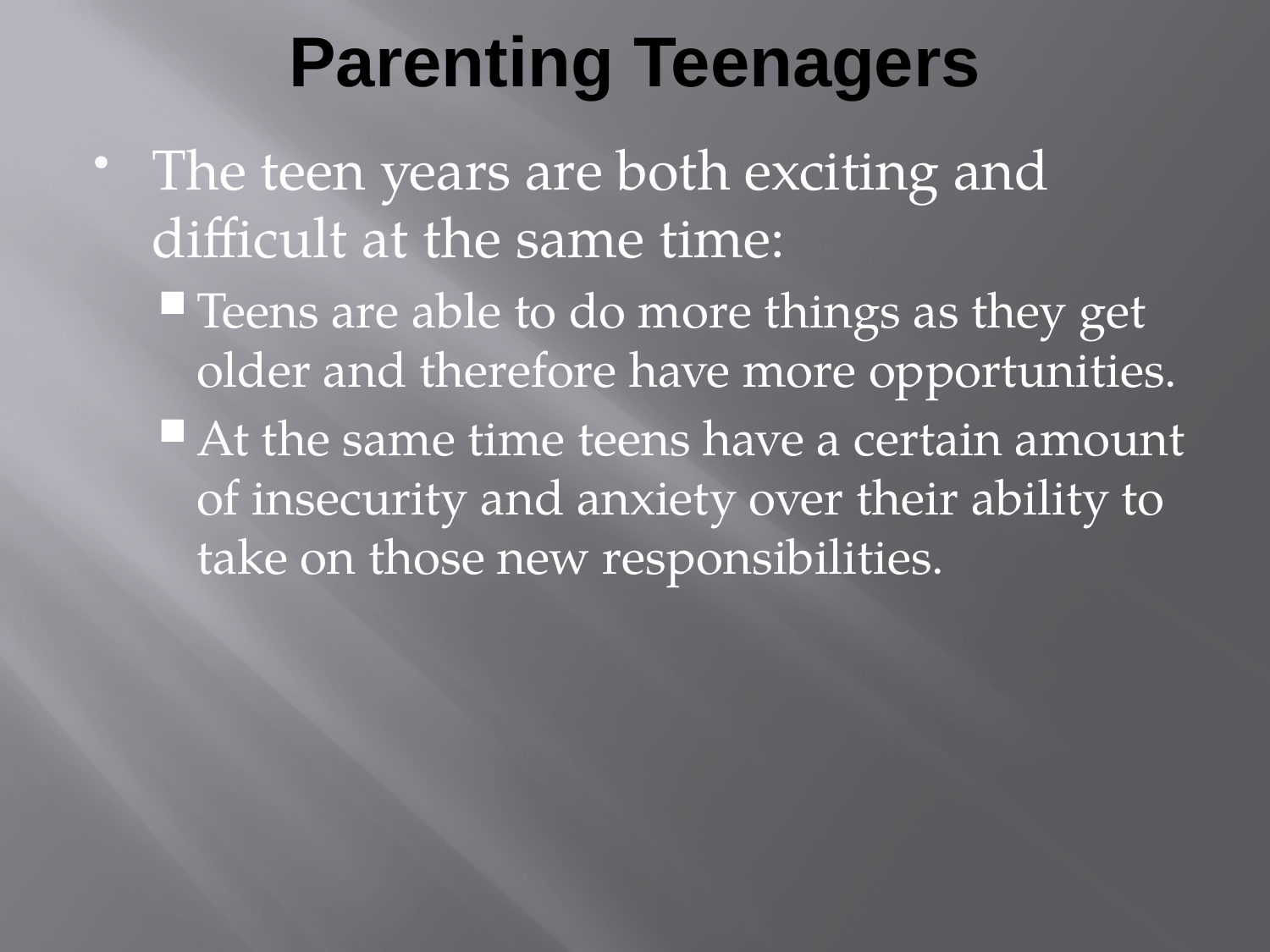

# Parenting Teenagers
The teen years are both exciting and difficult at the same time:
Teens are able to do more things as they get older and therefore have more opportunities.
At the same time teens have a certain amount of insecurity and anxiety over their ability to take on those new responsibilities.